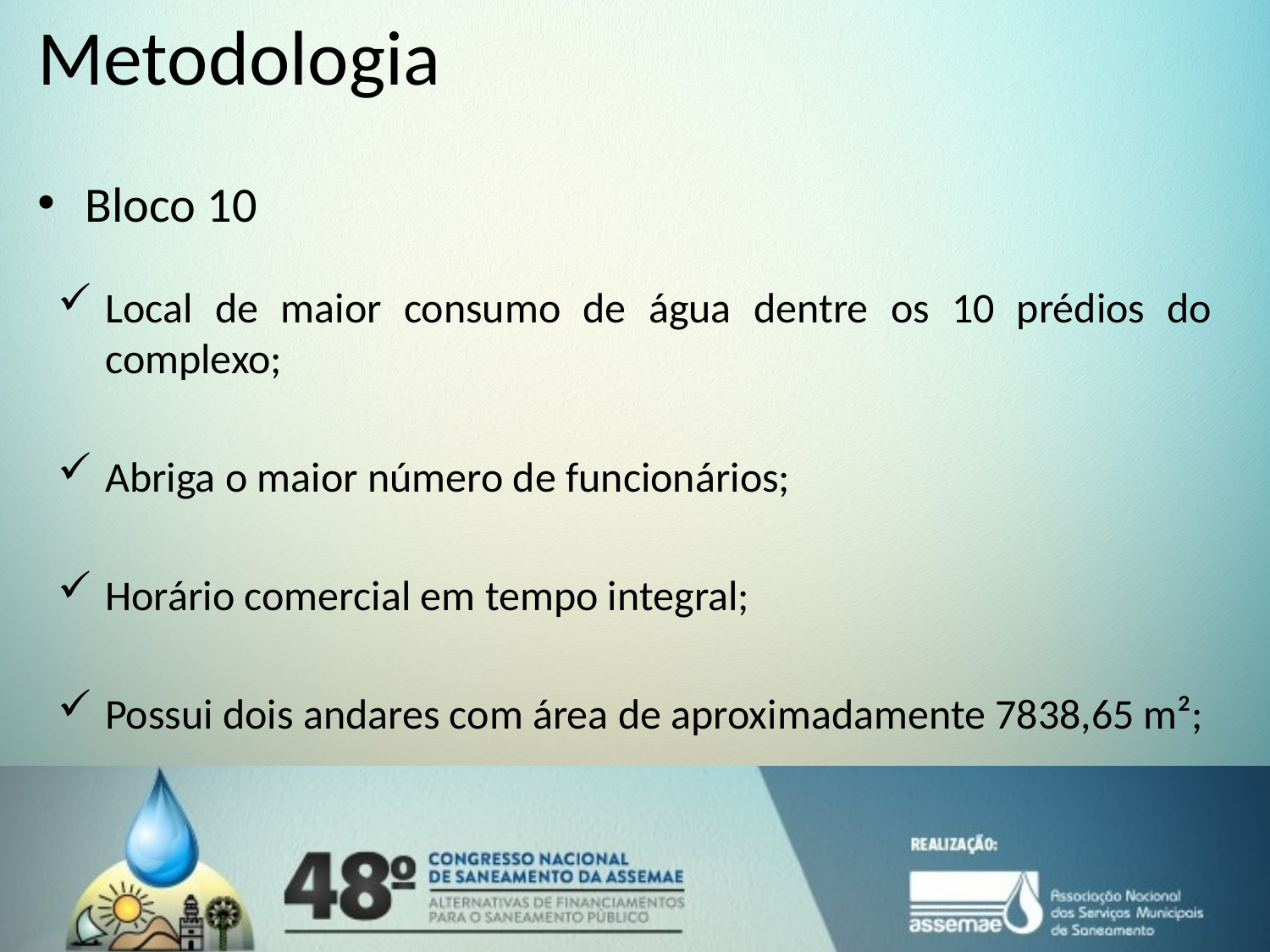

# Metodologia
Bloco 10
Local de maior consumo de água dentre os 10 prédios do complexo;

Abriga o maior número de funcionários;

Horário comercial em tempo integral;

Possui dois andares com área de aproximadamente 7838,65 m²;